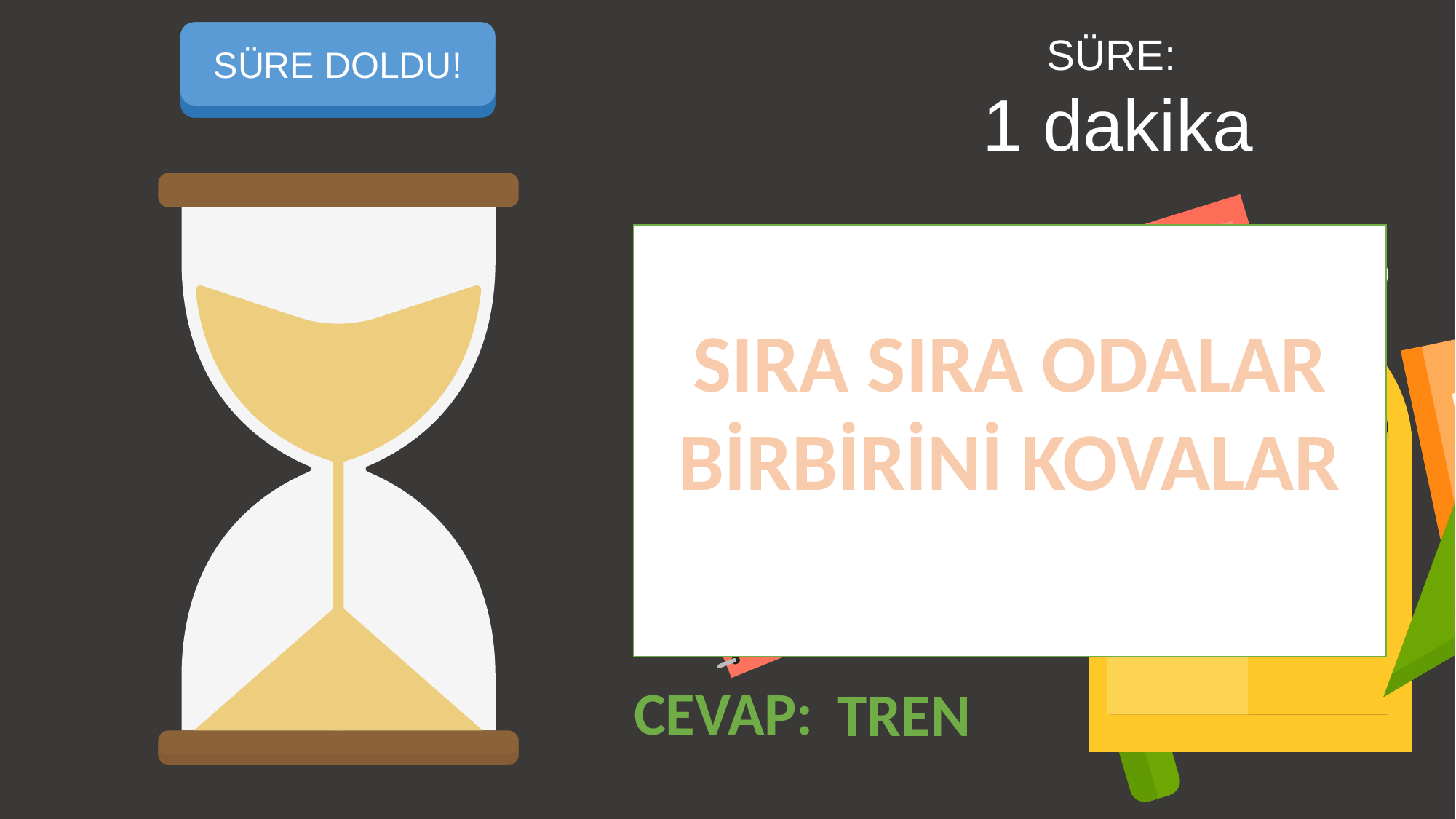

SÜREYİ BAŞLAT

SÜRE DOLDU!

SÜRE:
1 dakika

SIRA SIRA ODALAR
BİRBİRİNİ KOVALAR

CEVAP:
TREN